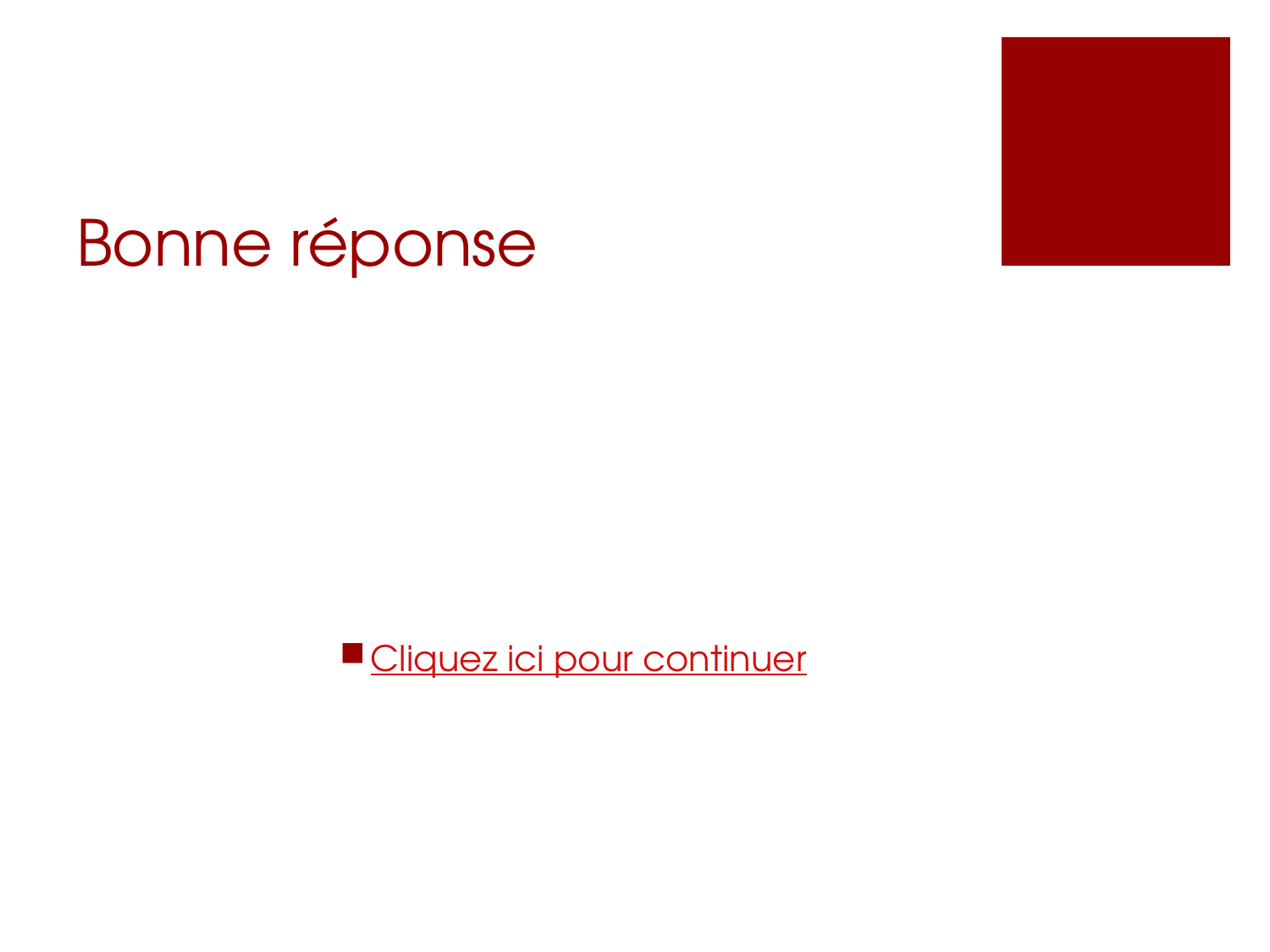

# Bonne réponse
Cliquez ici pour continuer